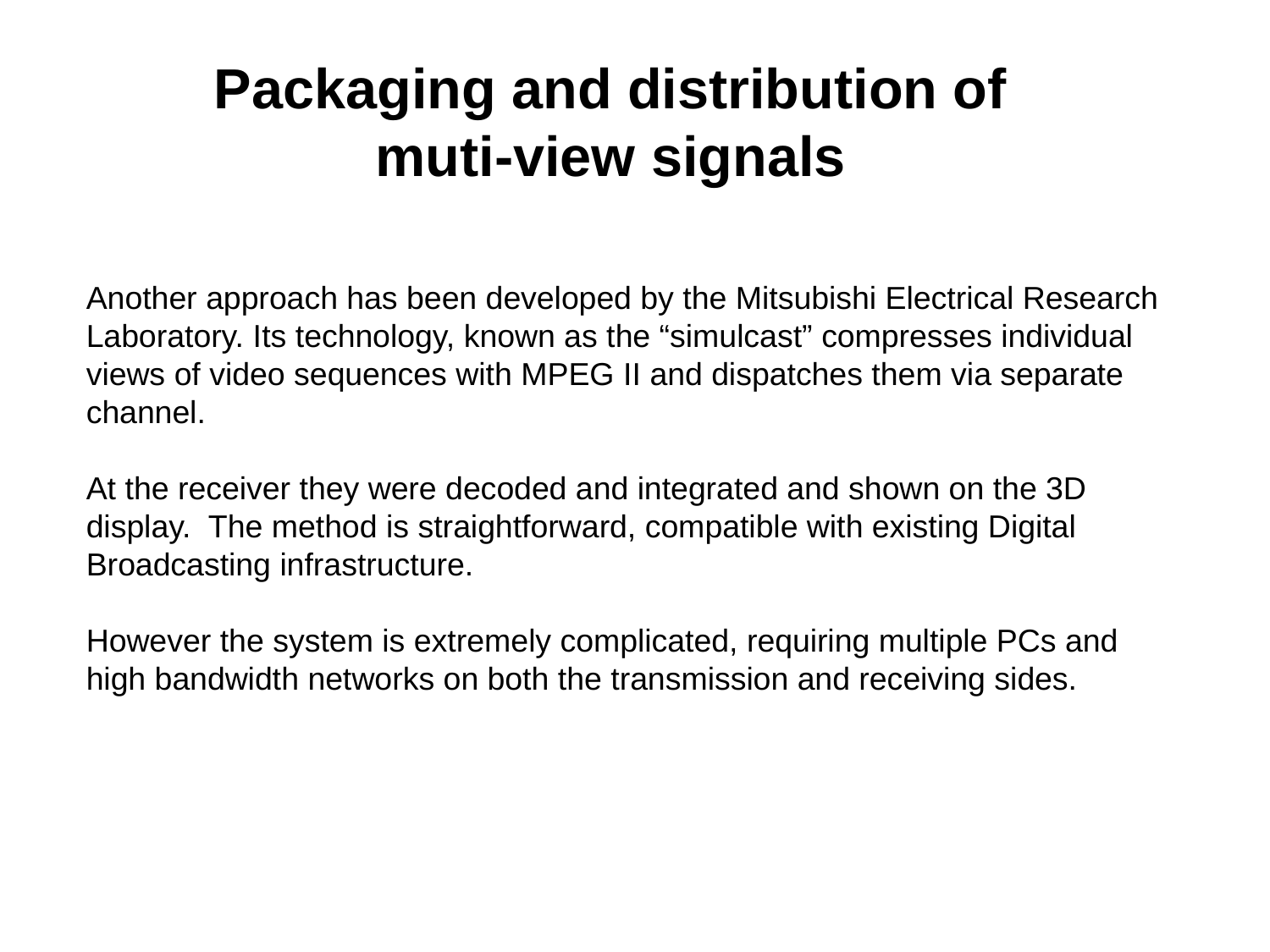

Packaging and distribution of muti-view signals
Another approach has been developed by the Mitsubishi Electrical Research Laboratory. Its technology, known as the “simulcast” compresses individual views of video sequences with MPEG II and dispatches them via separate channel.

At the receiver they were decoded and integrated and shown on the 3D display.  The method is straightforward, compatible with existing Digital Broadcasting infrastructure.

However the system is extremely complicated, requiring multiple PCs and high bandwidth networks on both the transmission and receiving sides.